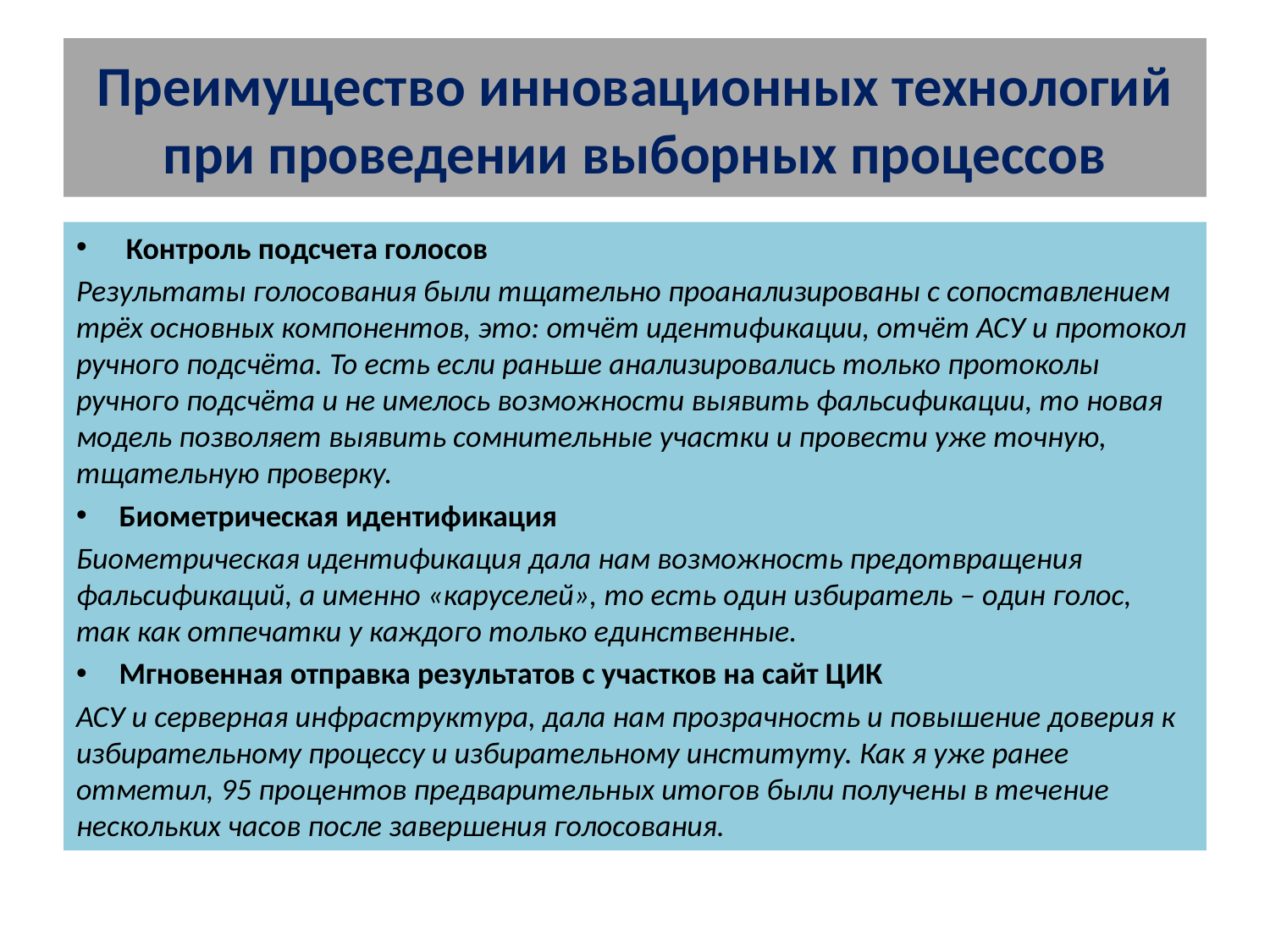

# Преимущество инновационных технологий при проведении выборных процессов
 Контроль подсчета голосов
Результаты голосования были тщательно проанализированы с сопоставлением трёх основных компонентов, это: отчёт идентификации, отчёт АСУ и протокол ручного подсчёта. То есть если раньше анализировались только протоколы ручного подсчёта и не имелось возможности выявить фальсификации, то новая модель позволяет выявить сомнительные участки и провести уже точную, тщательную проверку.
Биометрическая идентификация
Биометрическая идентификация дала нам возможность предотвращения фальсификаций, а именно «каруселей», то есть один избиратель – один голос, так как отпечатки у каждого только единственные.
Мгновенная отправка результатов с участков на сайт ЦИК
АСУ и серверная инфраструктура, дала нам прозрачность и повышение доверия к избирательному процессу и избирательному институту. Как я уже ранее отметил, 95 процентов предварительных итогов были получены в течение нескольких часов после завершения голосования.